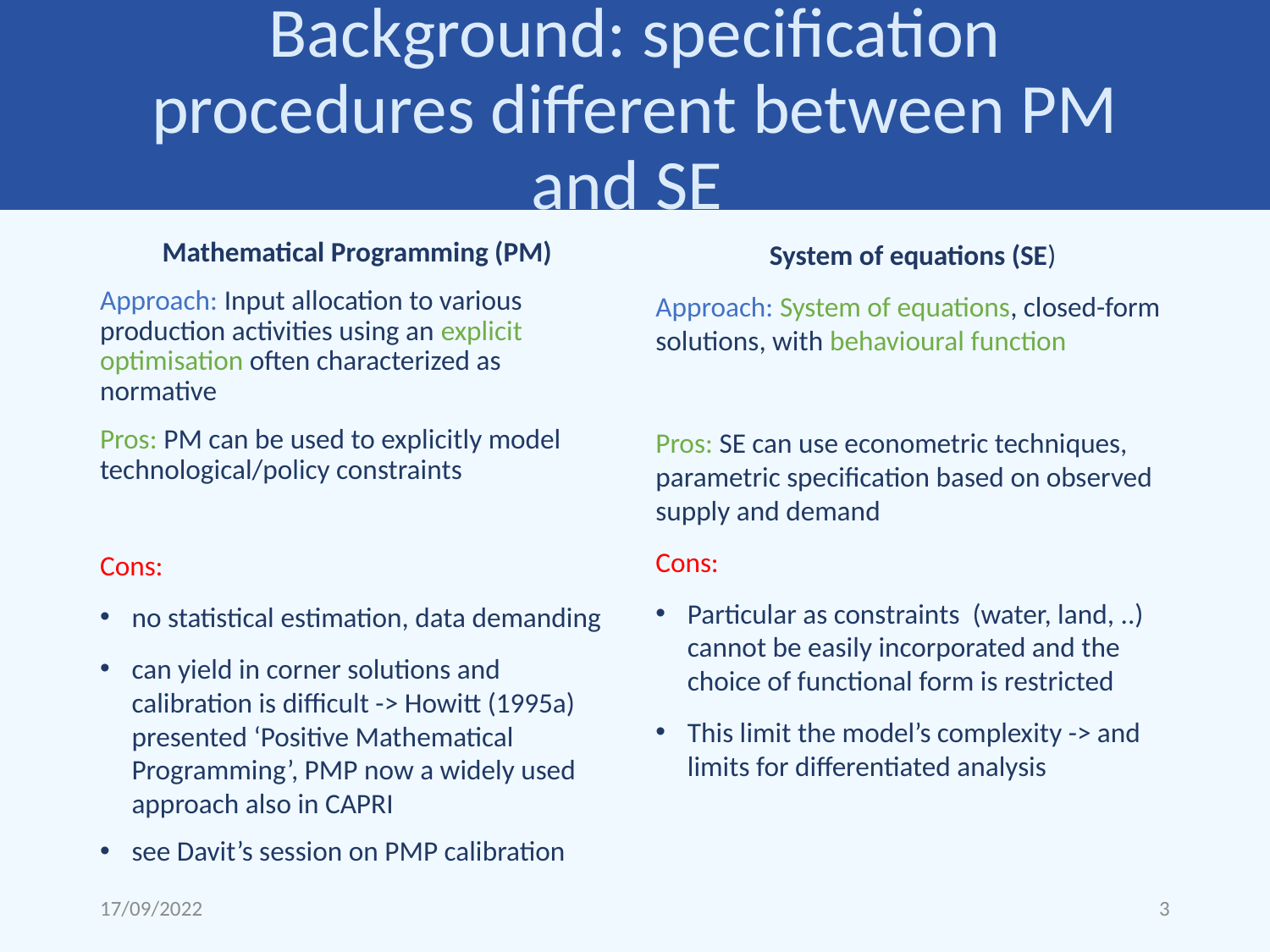

# Background: specification procedures different between PM and SE
Mathematical Programming (PM)
Approach: Input allocation to various production activities using an explicit optimisation often characterized as normative
Pros: PM can be used to explicitly model technological/policy constraints

Cons:
no statistical estimation, data demanding
can yield in corner solutions and calibration is difficult -> Howitt (1995a) presented ‘Positive Mathematical Programming’, PMP now a widely used approach also in CAPRI
see Davit’s session on PMP calibration

System of equations (SE)
Approach: System of equations, closed-form solutions, with behavioural function

Pros: SE can use econometric techniques, parametric specification based on observed supply and demand
Cons:
Particular as constraints  (water, land, ..) cannot be easily incorporated and the choice of functional form is restricted
This limit the model’s complexity -> and limits for differentiated analysis

17/09/2022
3